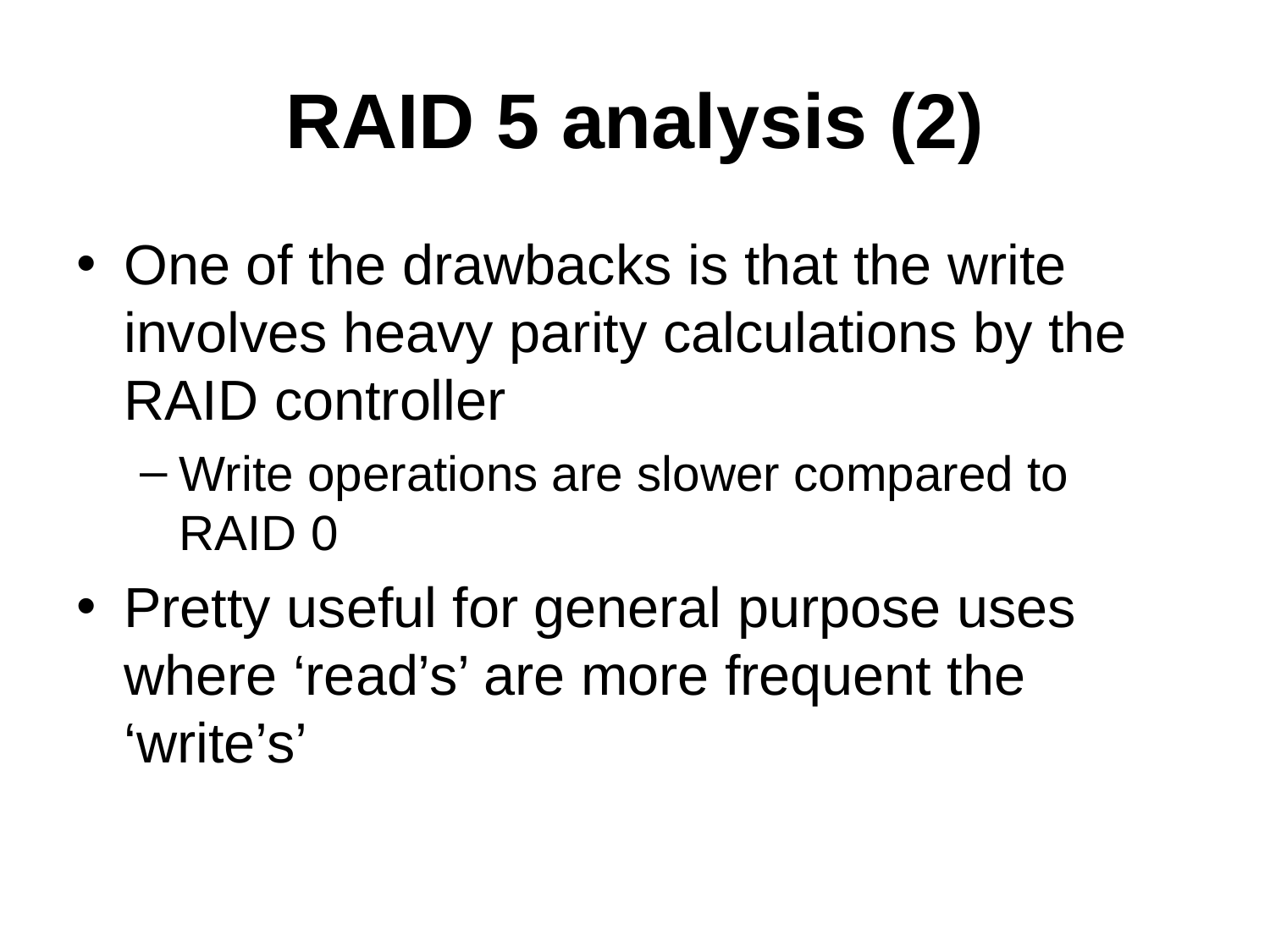

# RAID 5 analysis (2)
One of the drawbacks is that the write involves heavy parity calculations by the RAID controller
Write operations are slower compared to RAID 0
Pretty useful for general purpose uses where ‘read’s’ are more frequent the ‘write’s’